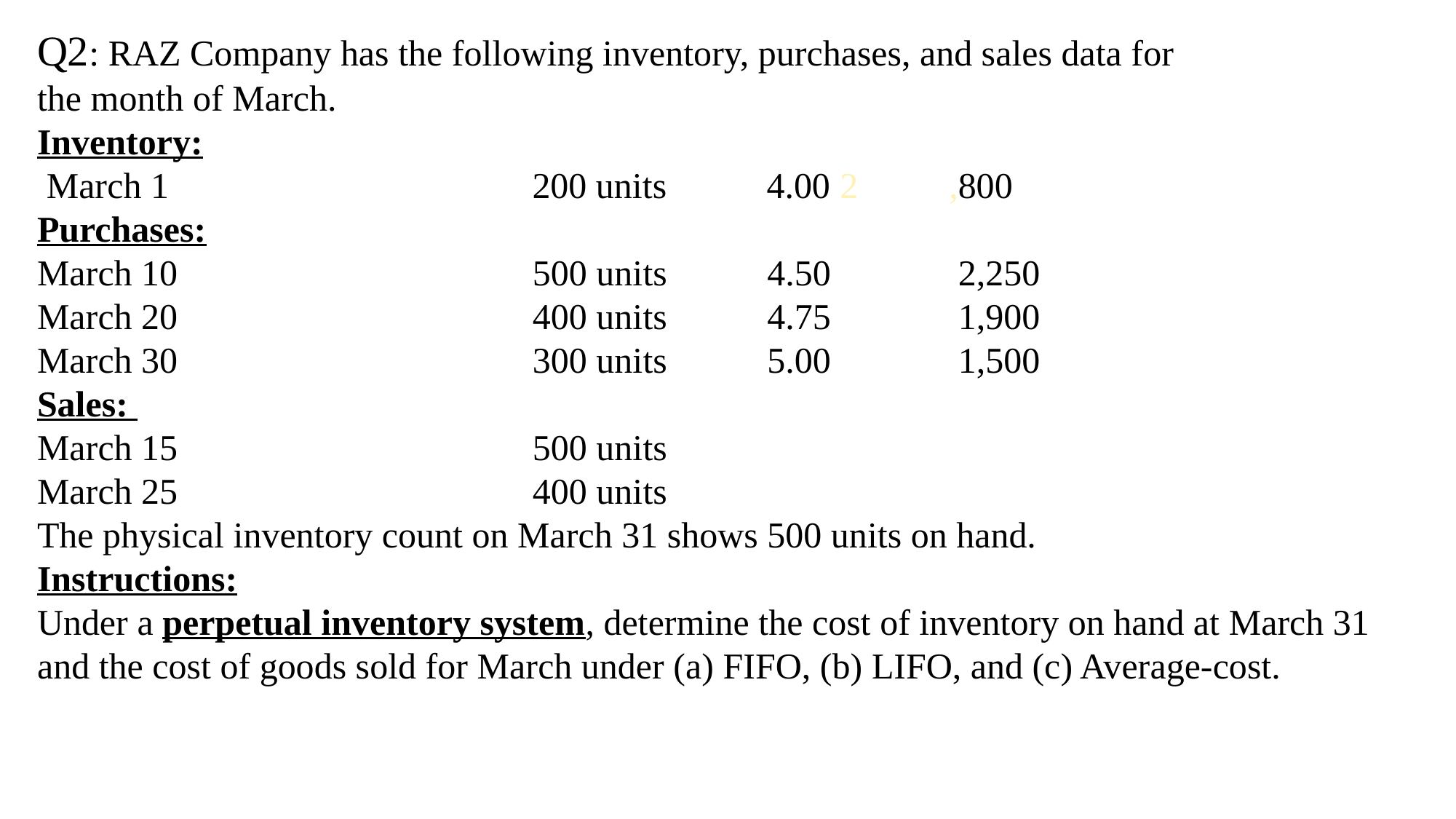

Q2: RAZ Company has the following inventory, purchases, and sales data for
the month of March.
Inventory:
 March 1                                        200 units           4.00 2          ,800
Purchases:
March 10                                       500 units           4.50              2,250
March 20                                       400 units           4.75              1,900
March 30                                       300 units           5.00              1,500
Sales:
March 15                                       500 units
March 25                                       400 units
The physical inventory count on March 31 shows 500 units on hand.
Instructions:
Under a perpetual inventory system, determine the cost of inventory on hand at March 31
and the cost of goods sold for March under (a) FIFO, (b) LIFO, and (c) Average-cost.